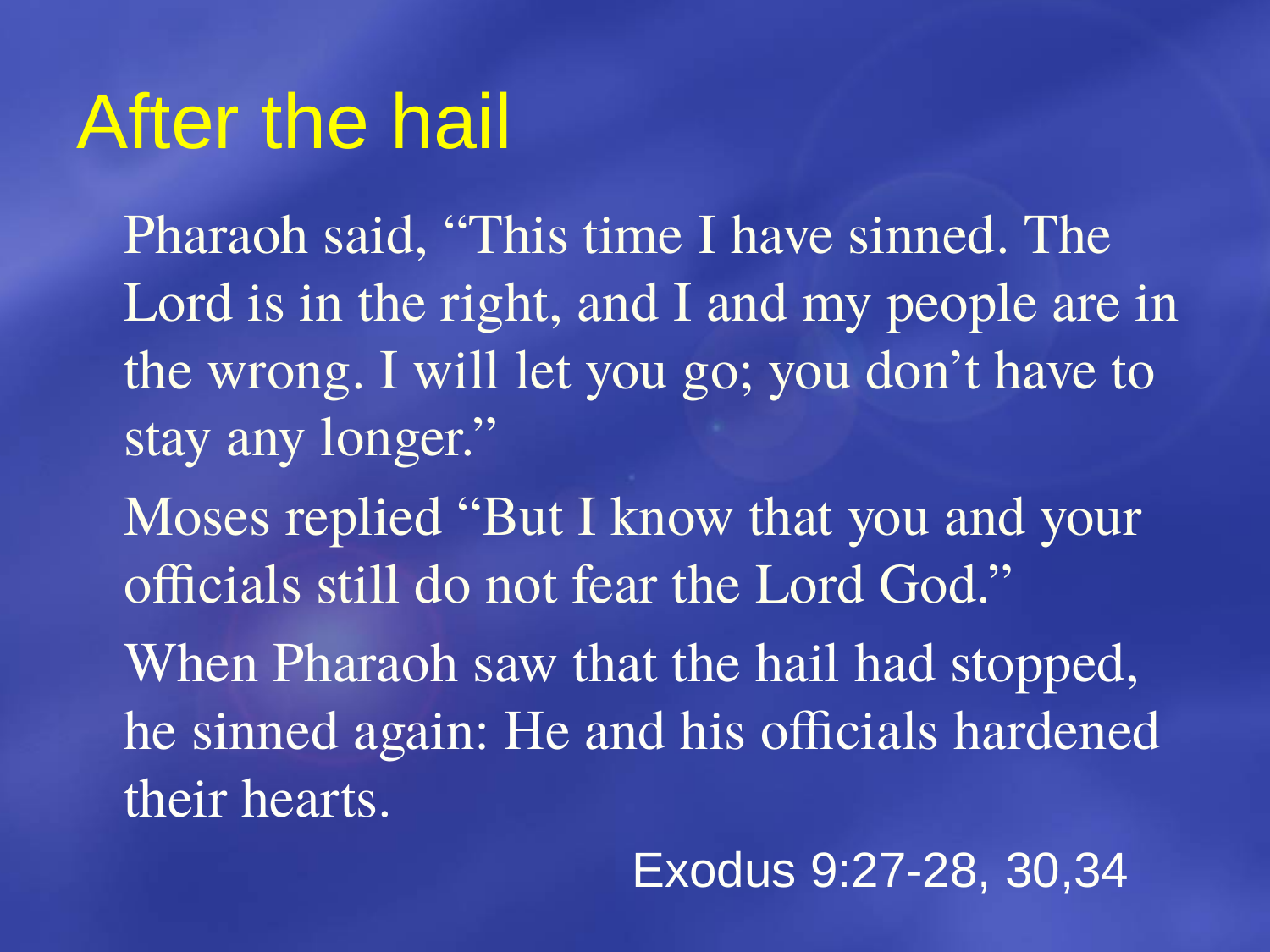

# After the hail
	Pharaoh said, “This time I have sinned. The Lord is in the right, and I and my people are in the wrong. I will let you go; you don’t have to stay any longer.”
	Moses replied “But I know that you and your officials still do not fear the Lord God.”
	When Pharaoh saw that the hail had stopped, he sinned again: He and his officials hardened their hearts.
					Exodus 9:27-28, 30,34